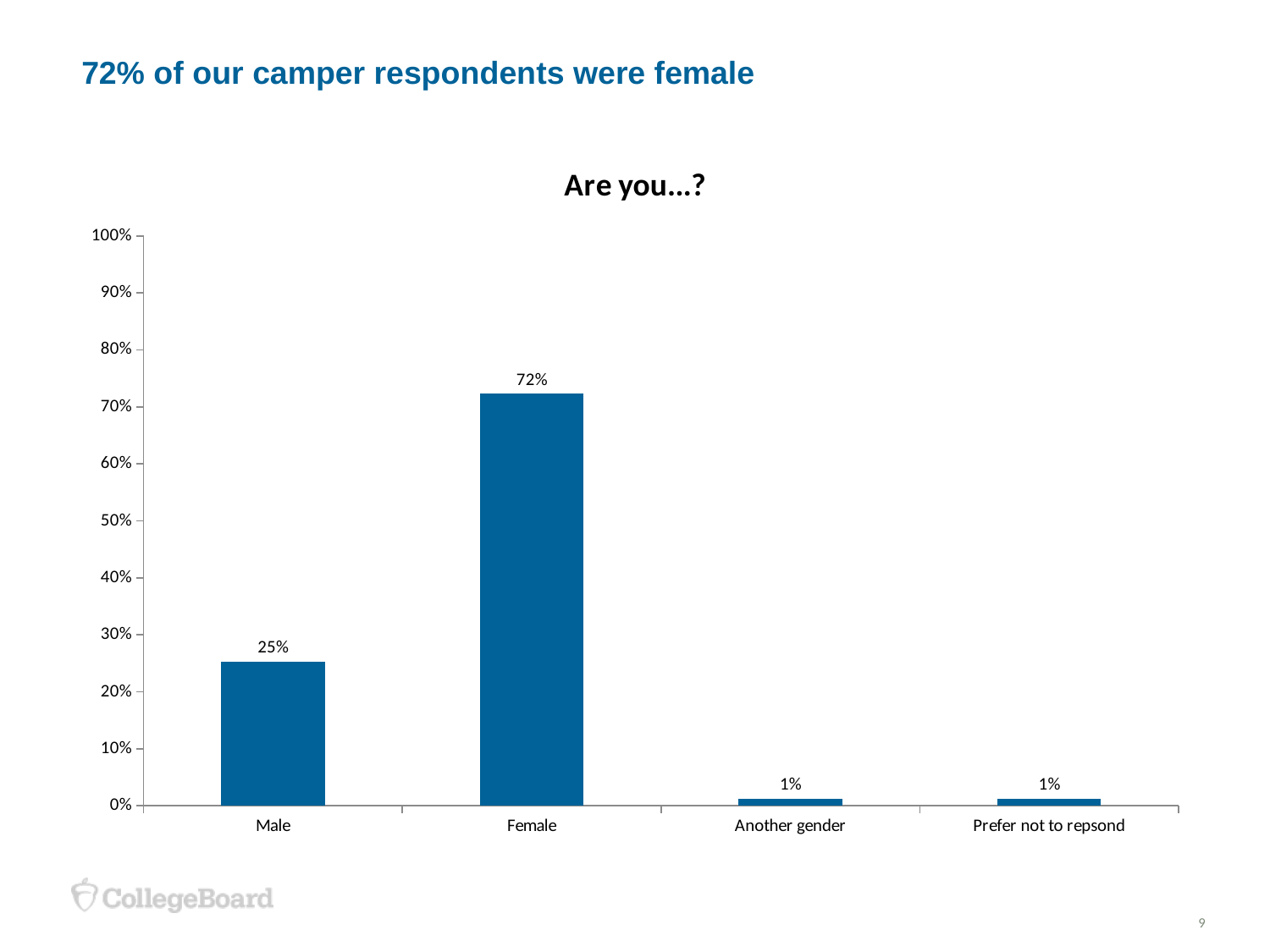

# 72% of our camper respondents were female

### Chart: Are you...?

| Category | % |
|---|---|
| Male | 0.2530120481928 |
| Female | 0.7228915662651001 |
| Another gender | 0.01204819277108 |
| Prefer not to repsond | 0.01204819277108 |
9